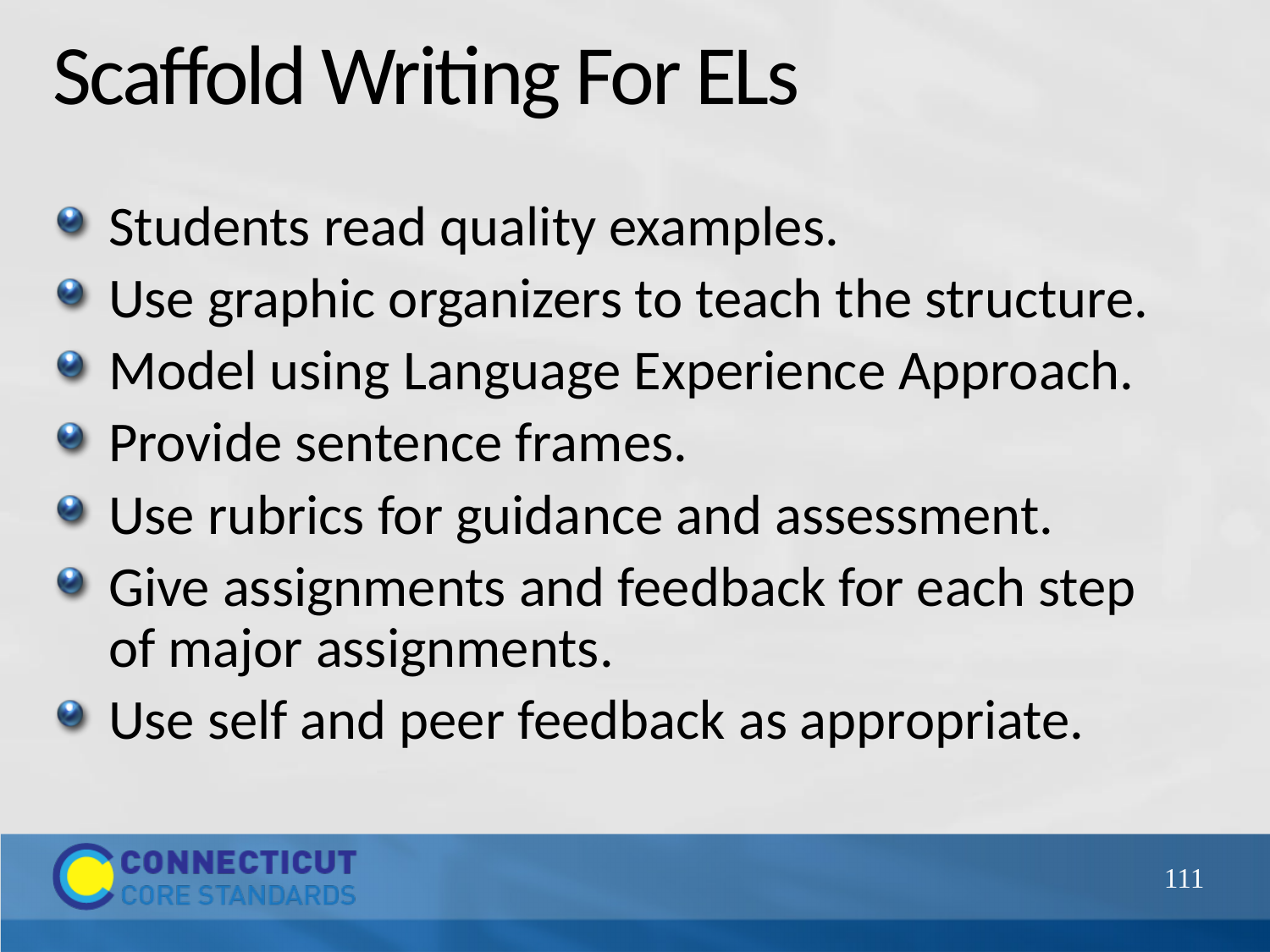

# Scaffold Writing For ELs

Students read quality examples.
Use graphic organizers to teach the structure.
Model using Language Experience Approach.
Provide sentence frames.
Use rubrics for guidance and assessment.
Give assignments and feedback for each step of major assignments.
Use self and peer feedback as appropriate.

111